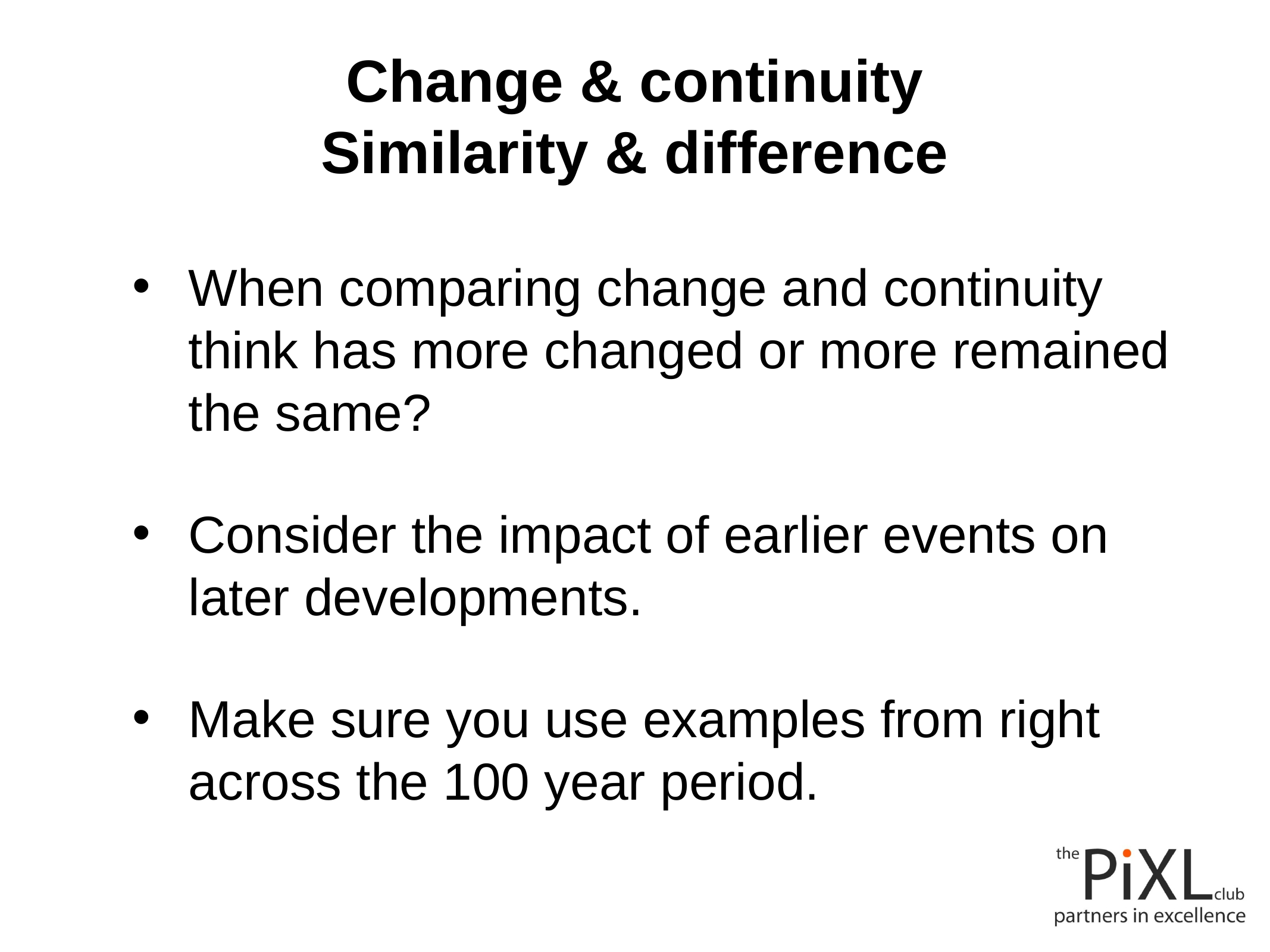

# Change & continuity Similarity & difference
When comparing change and continuity think has more changed or more remained the same?
Consider the impact of earlier events on later developments.
Make sure you use examples from right across the 100 year period.